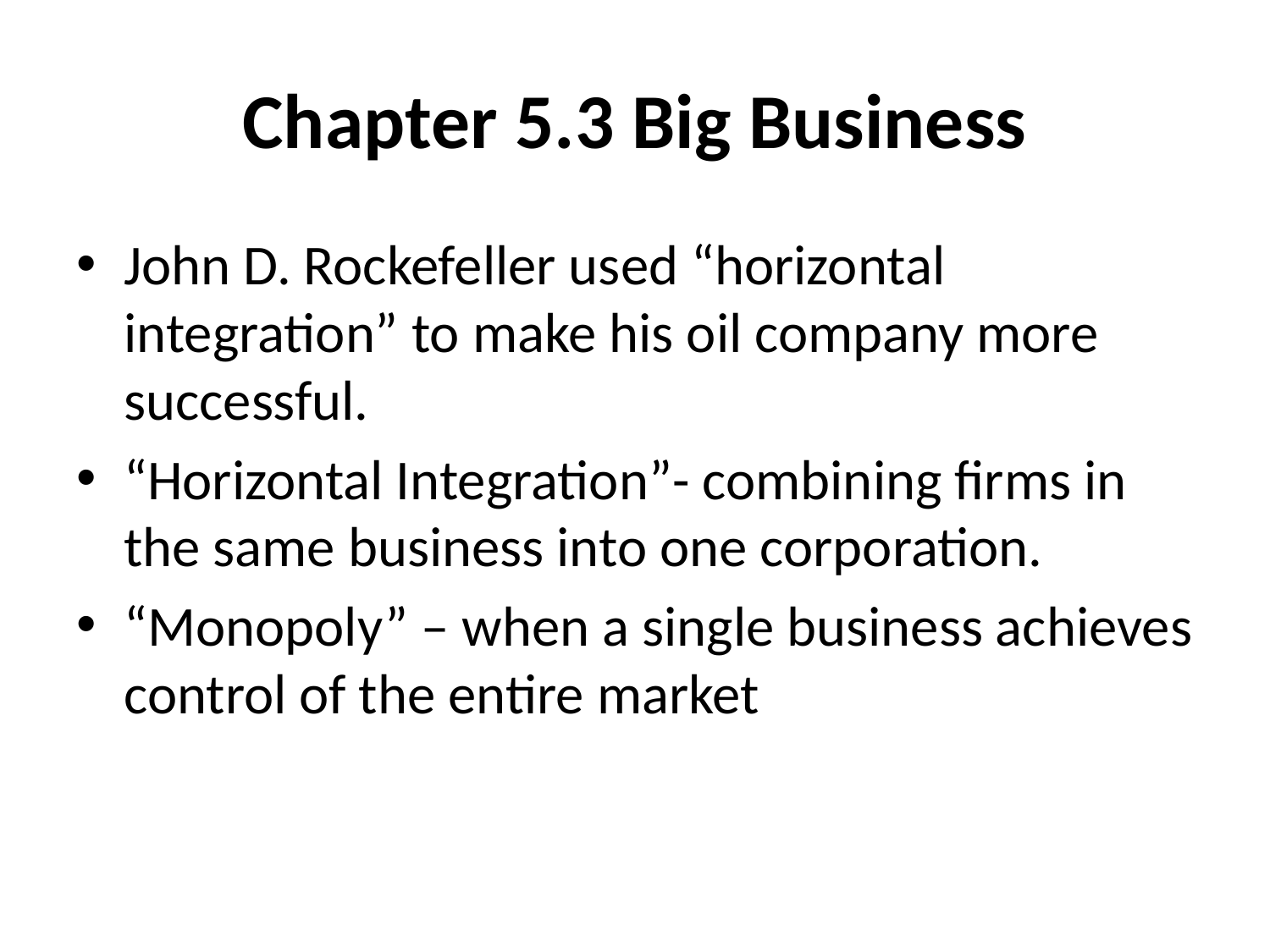

# Chapter 5.3 Big Business
John D. Rockefeller used “horizontal integration” to make his oil company more successful.
“Horizontal Integration”- combining firms in the same business into one corporation.
“Monopoly” – when a single business achieves control of the entire market